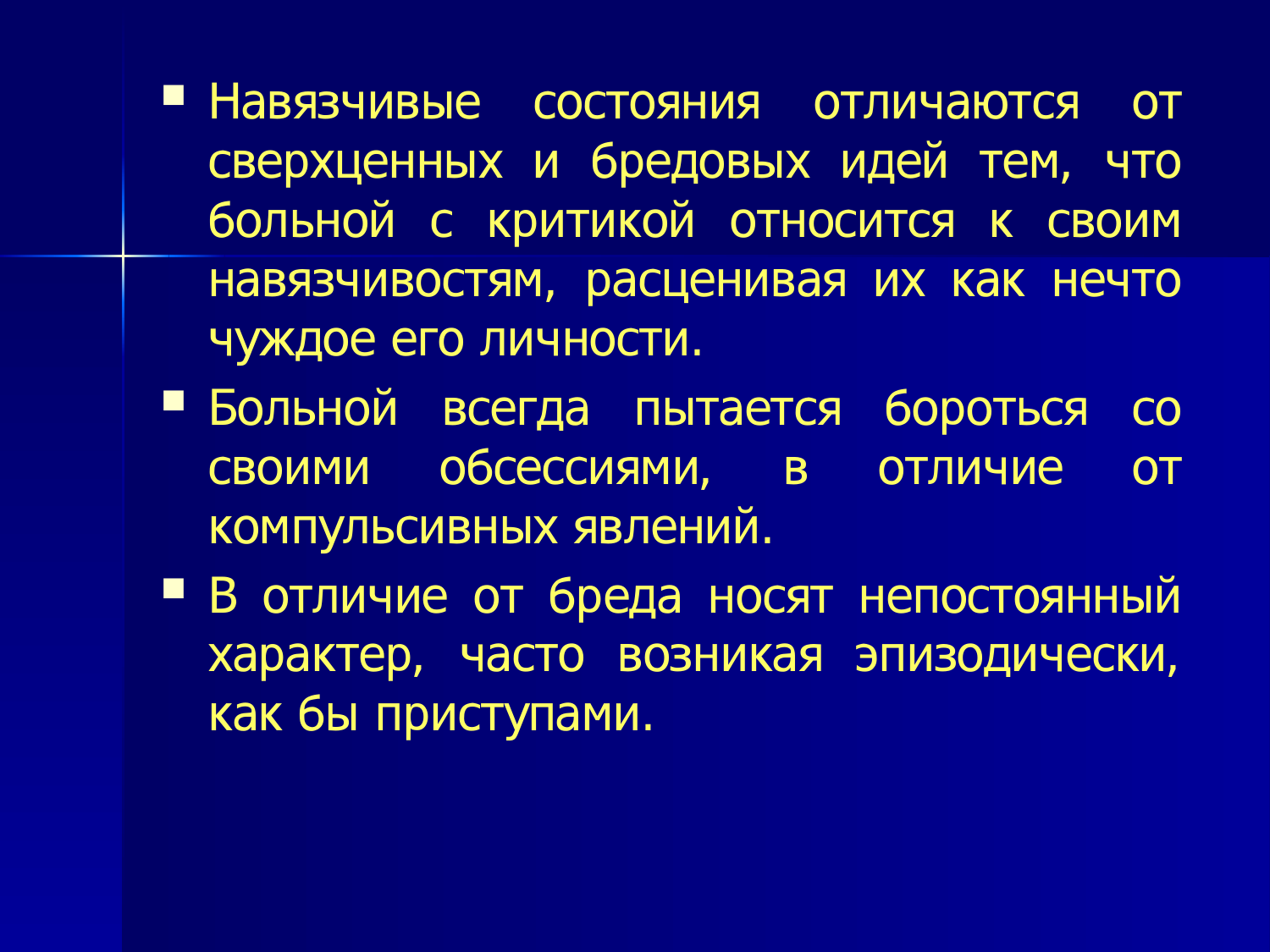

#
Навязчивые состояния отличаются от сверхценных и бредовых идей тем, что больной с критикой относится к своим навязчивостям, расценивая их как нечто чуждое его личности.
Больной всегда пытается бороться со своими обсессиями, в отличие от компульсивных явлений.
В отличие от бреда носят непостоянный характер, часто возникая эпизодически, как бы приступами.